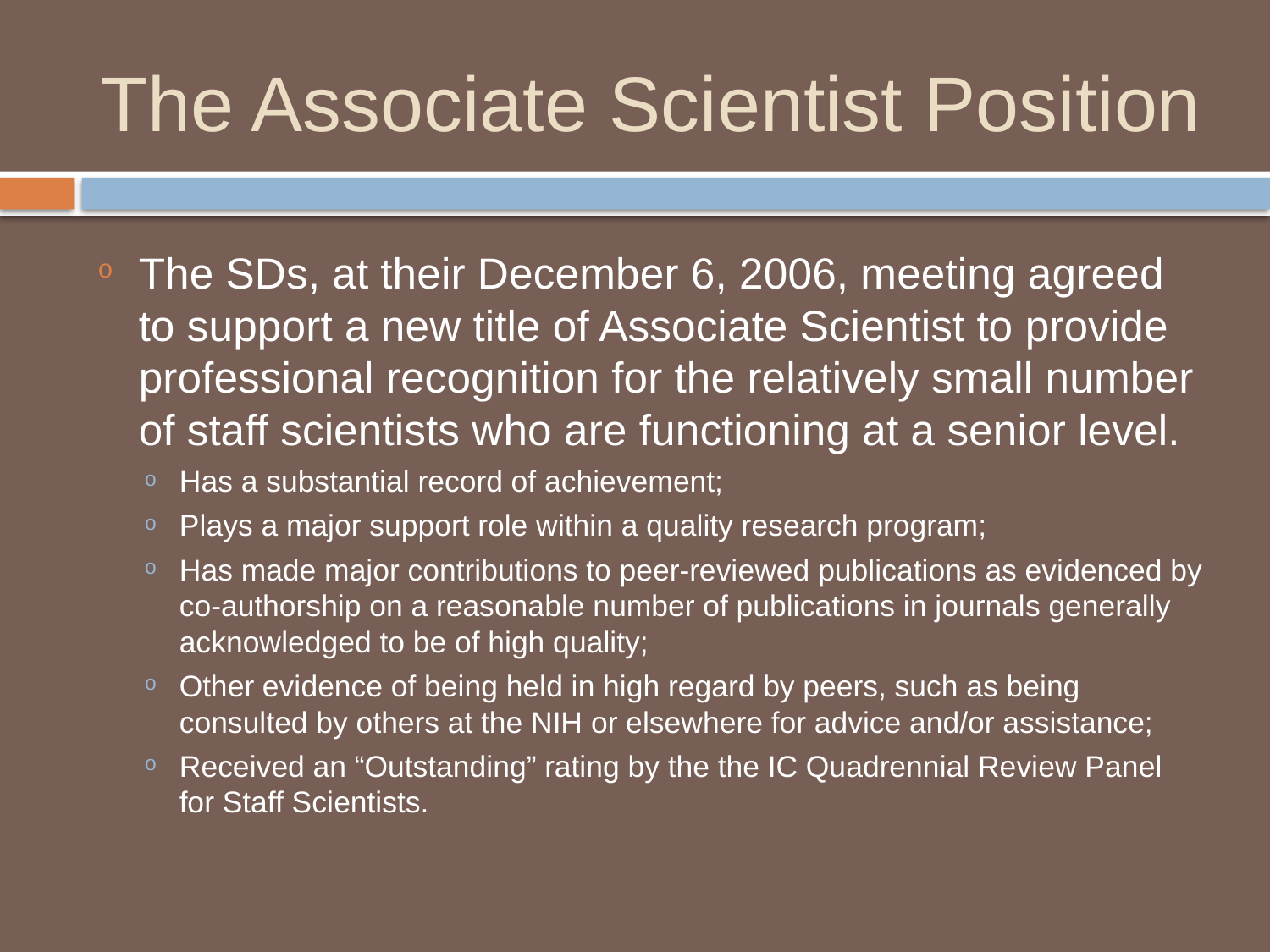

# The Associate Scientist Position
The SDs, at their December 6, 2006, meeting agreed to support a new title of Associate Scientist to provide professional recognition for the relatively small number of staff scientists who are functioning at a senior level.
Has a substantial record of achievement;
Plays a major support role within a quality research program;
Has made major contributions to peer-reviewed publications as evidenced by co-authorship on a reasonable number of publications in journals generally acknowledged to be of high quality;
Other evidence of being held in high regard by peers, such as being consulted by others at the NIH or elsewhere for advice and/or assistance;
Received an “Outstanding” rating by the the IC Quadrennial Review Panel for Staff Scientists.